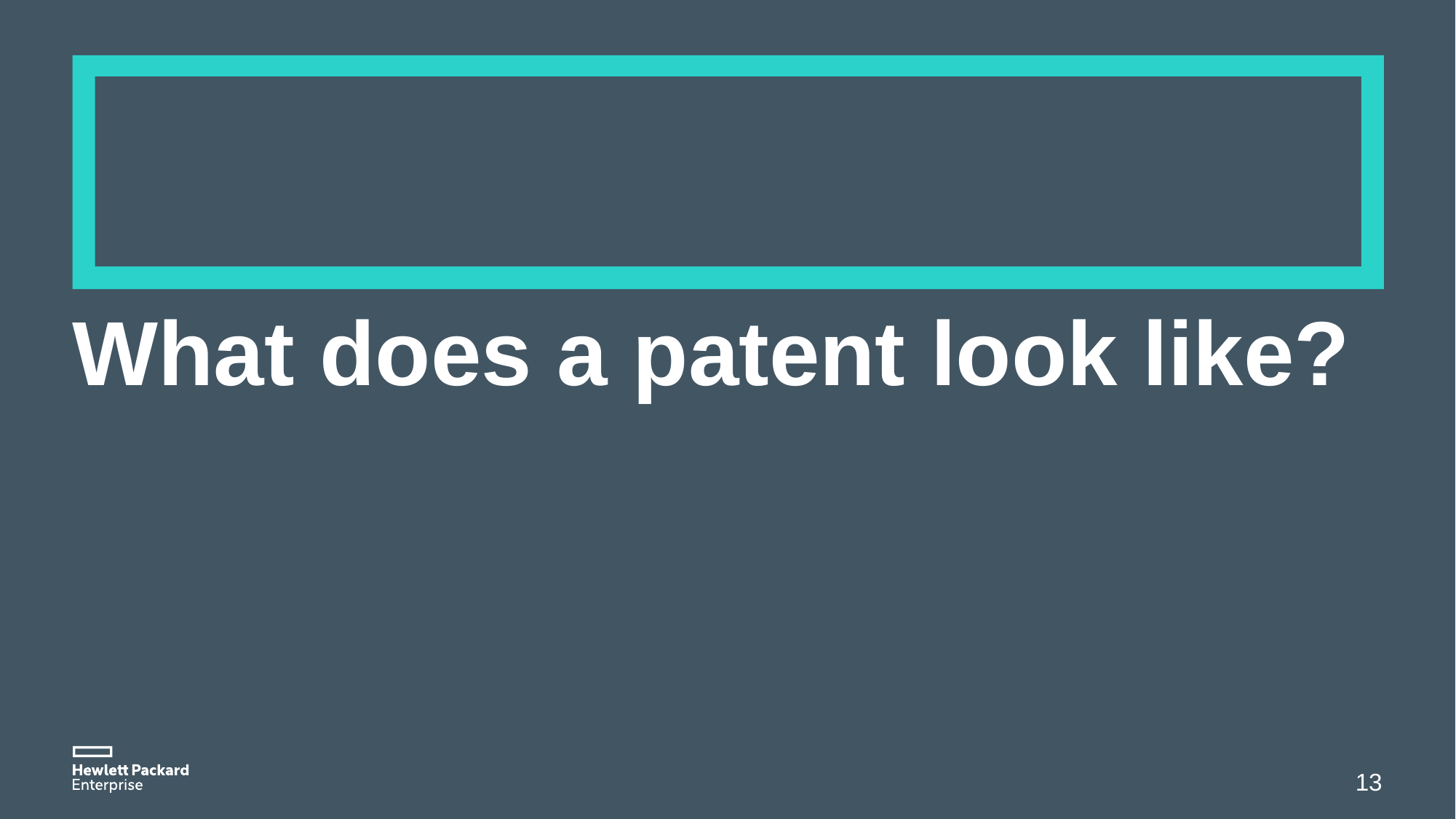

# What does a patent look like?
13